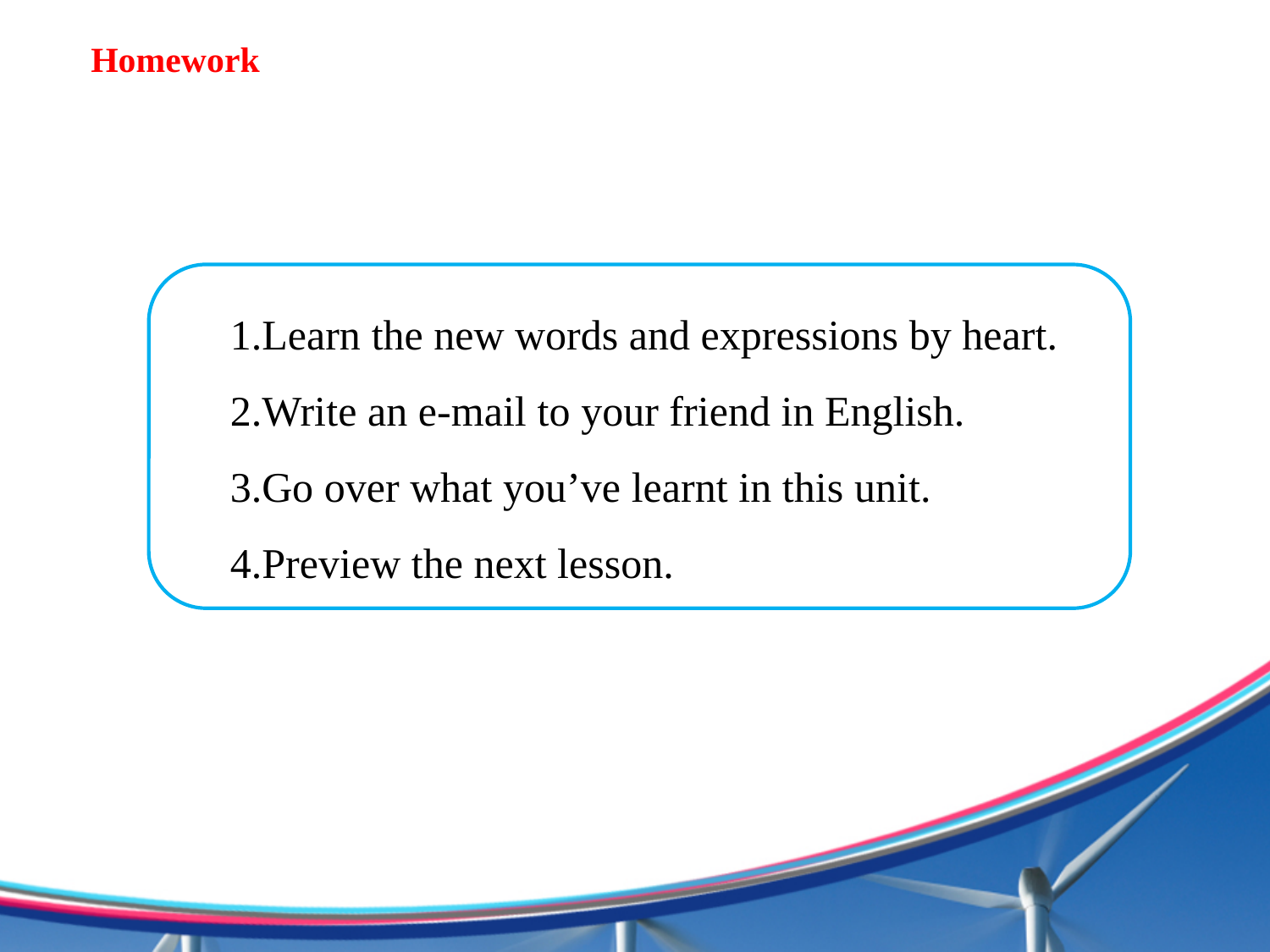

Homework

1.Learn the new words and expressions by heart.
2.Write an e-mail to your friend in English.
3.Go over what you’ve learnt in this unit.
4.Preview the next lesson.